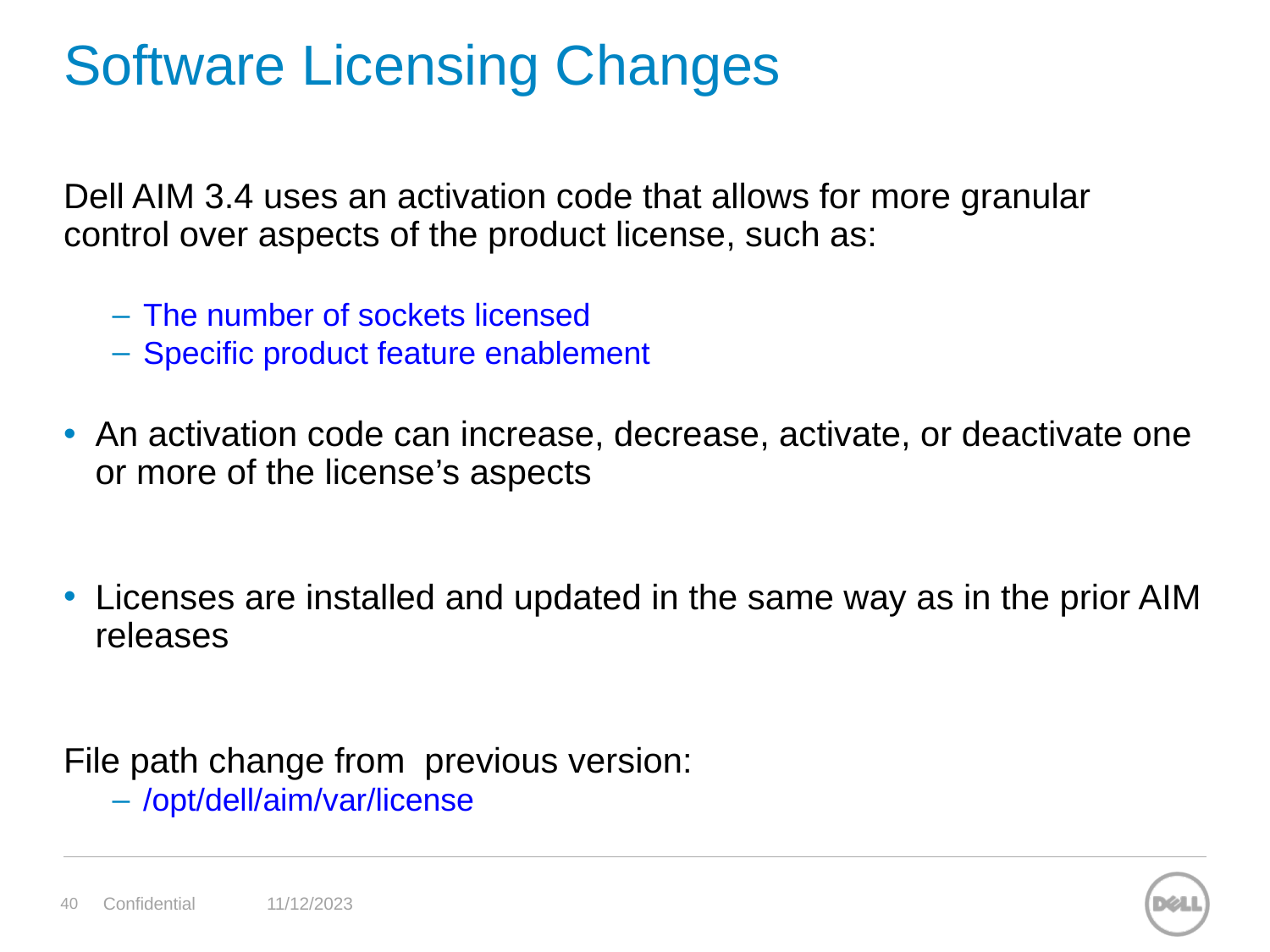

# Software Licensing Changes
Dell AIM 3.4 uses an activation code that allows for more granular control over aspects of the product license, such as:

The number of sockets licensed
Specific product feature enablement

An activation code can increase, decrease, activate, or deactivate one or more of the license’s aspects

Licenses are installed and updated in the same way as in the prior AIM releases

File path change from  previous version:
/opt/dell/aim/var/license

11/12/2023
Confidential
40